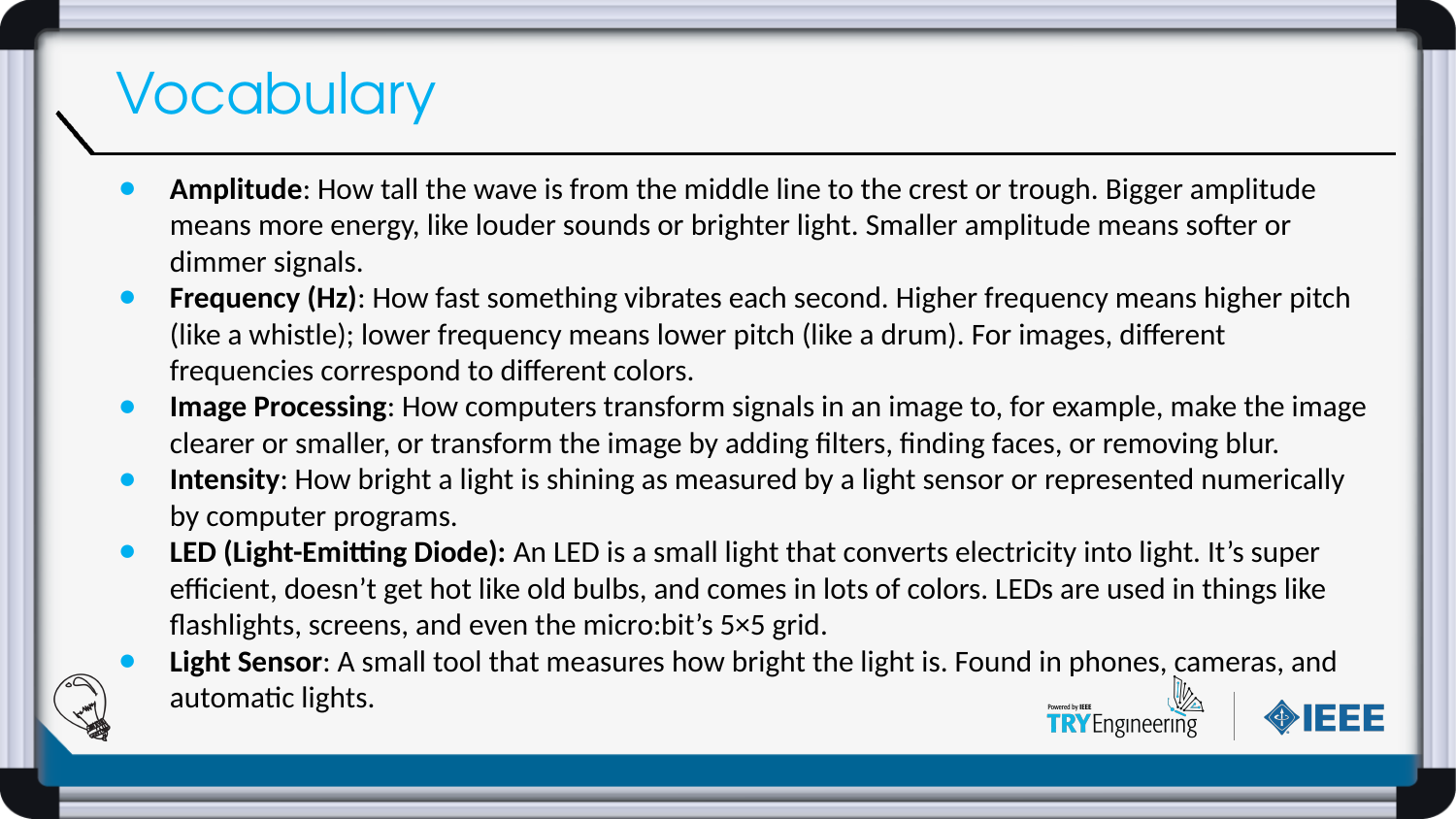

# Vocabulary
Amplitude: How tall the wave is from the middle line to the crest or trough. Bigger amplitude means more energy, like louder sounds or brighter light. Smaller amplitude means softer or dimmer signals.
Frequency (Hz): How fast something vibrates each second. Higher frequency means higher pitch (like a whistle); lower frequency means lower pitch (like a drum). For images, different frequencies correspond to different colors.
Image Processing: How computers transform signals in an image to, for example, make the image clearer or smaller, or transform the image by adding filters, finding faces, or removing blur.
Intensity: How bright a light is shining as measured by a light sensor or represented numerically by computer programs.
LED (Light-Emitting Diode): An LED is a small light that converts electricity into light. It’s super efficient, doesn’t get hot like old bulbs, and comes in lots of colors. LEDs are used in things like flashlights, screens, and even the micro:bit’s 5×5 grid.
Light Sensor: A small tool that measures how bright the light is. Found in phones, cameras, and automatic lights.